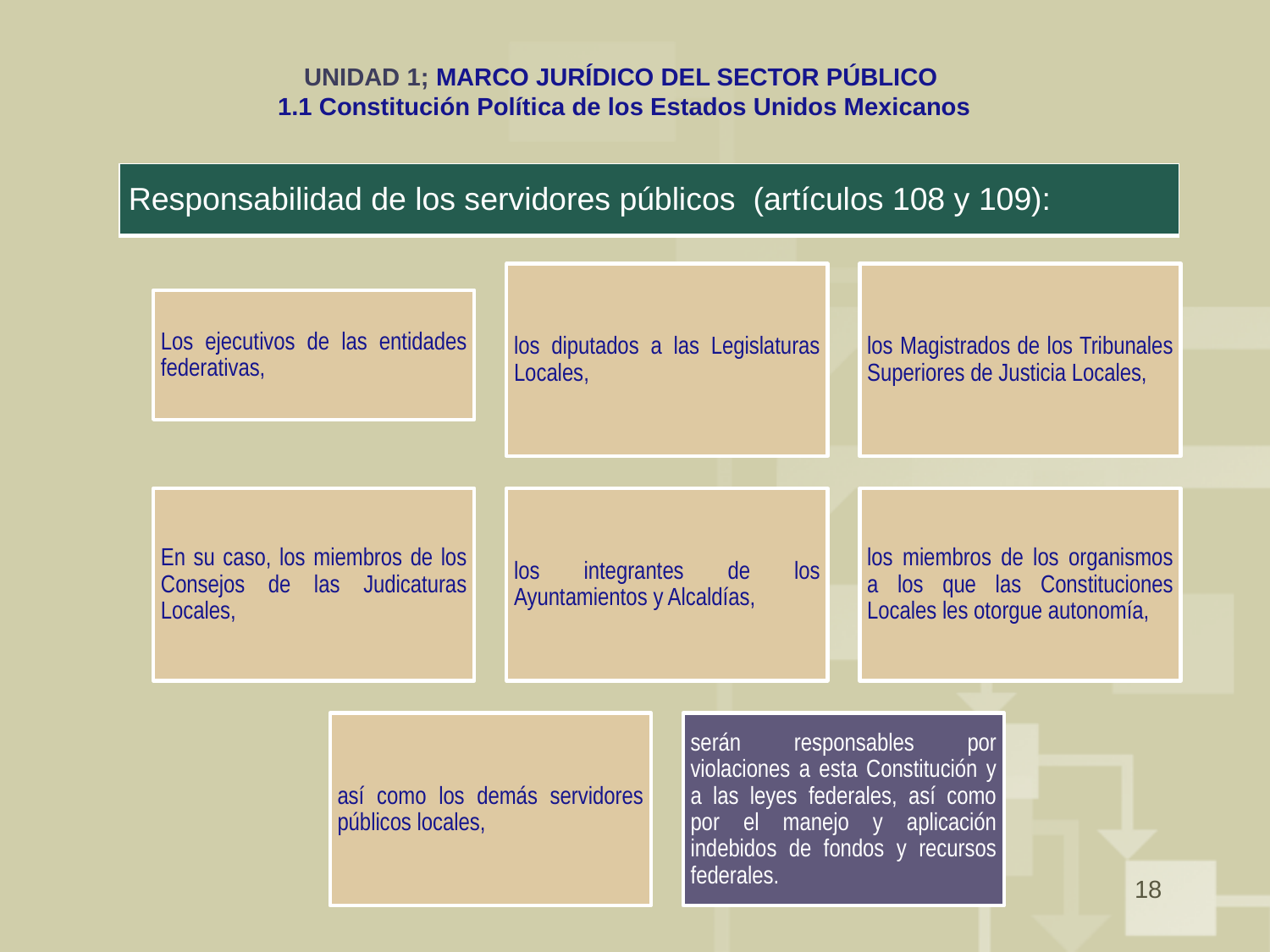

# UNIDAD 1; MARCO JURÍDICO DEL SECTOR PÚBLICO 1.1 Constitución Política de los Estados Unidos Mexicanos
| Responsabilidad de los servidores públicos (artículos 108 y 109): |
| --- |
Los ejecutivos de las entidades federativas,
los diputados a las Legislaturas Locales,
los Magistrados de los Tribunales Superiores de Justicia Locales,
En su caso, los miembros de los Consejos de las Judicaturas Locales,
los integrantes de los Ayuntamientos y Alcaldías,
los miembros de los organismos a los que las Constituciones Locales les otorgue autonomía,
así como los demás servidores públicos locales,
serán responsables por violaciones a esta Constitución y a las leyes federales, así como por el manejo y aplicación indebidos de fondos y recursos federales.
18